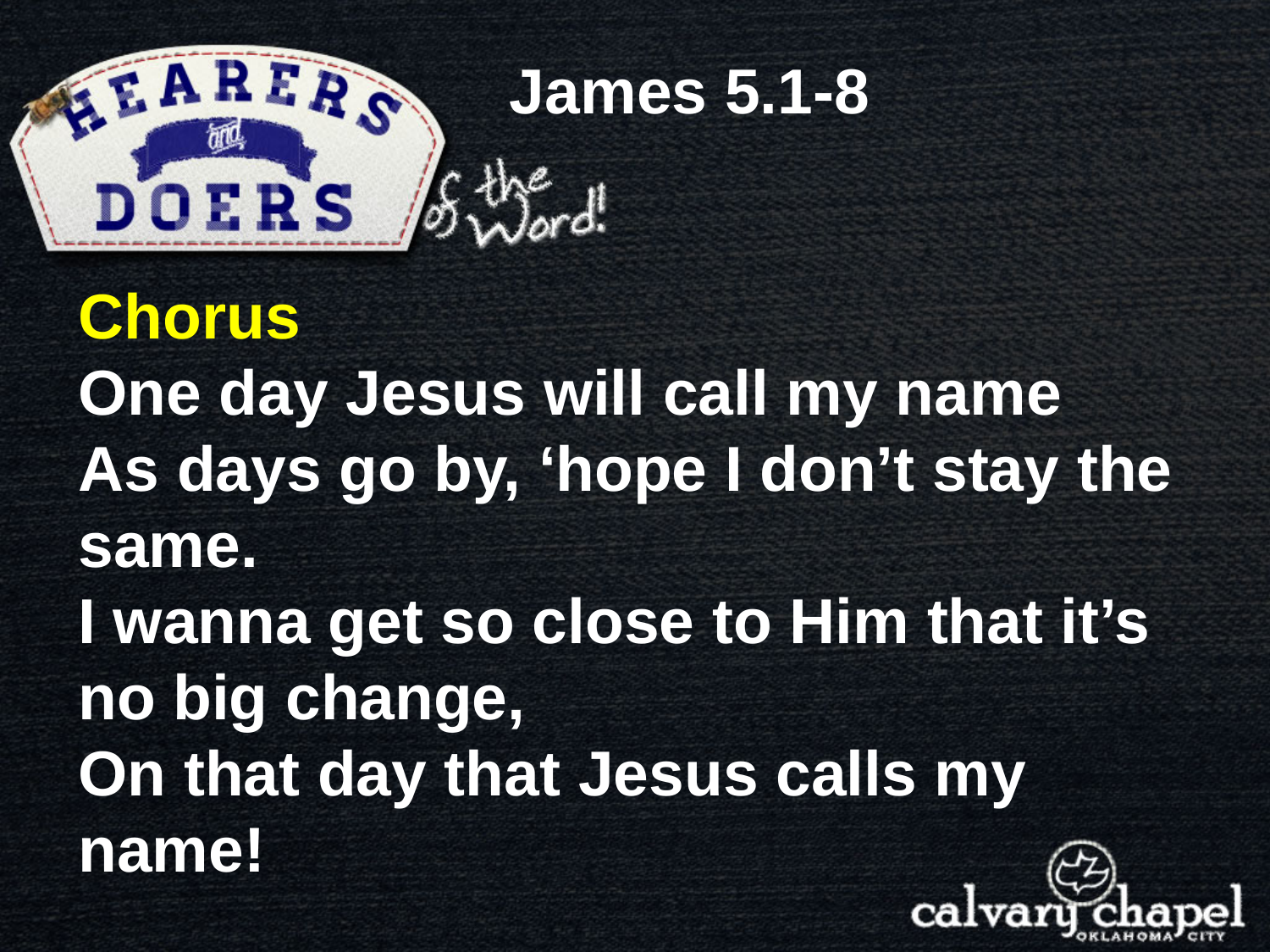

James 5.1-8
Chorus
One day Jesus will call my name
As days go by, ‘hope I don’t stay the same.
I wanna get so close to Him that it’s no big change,
On that day that Jesus calls my name!